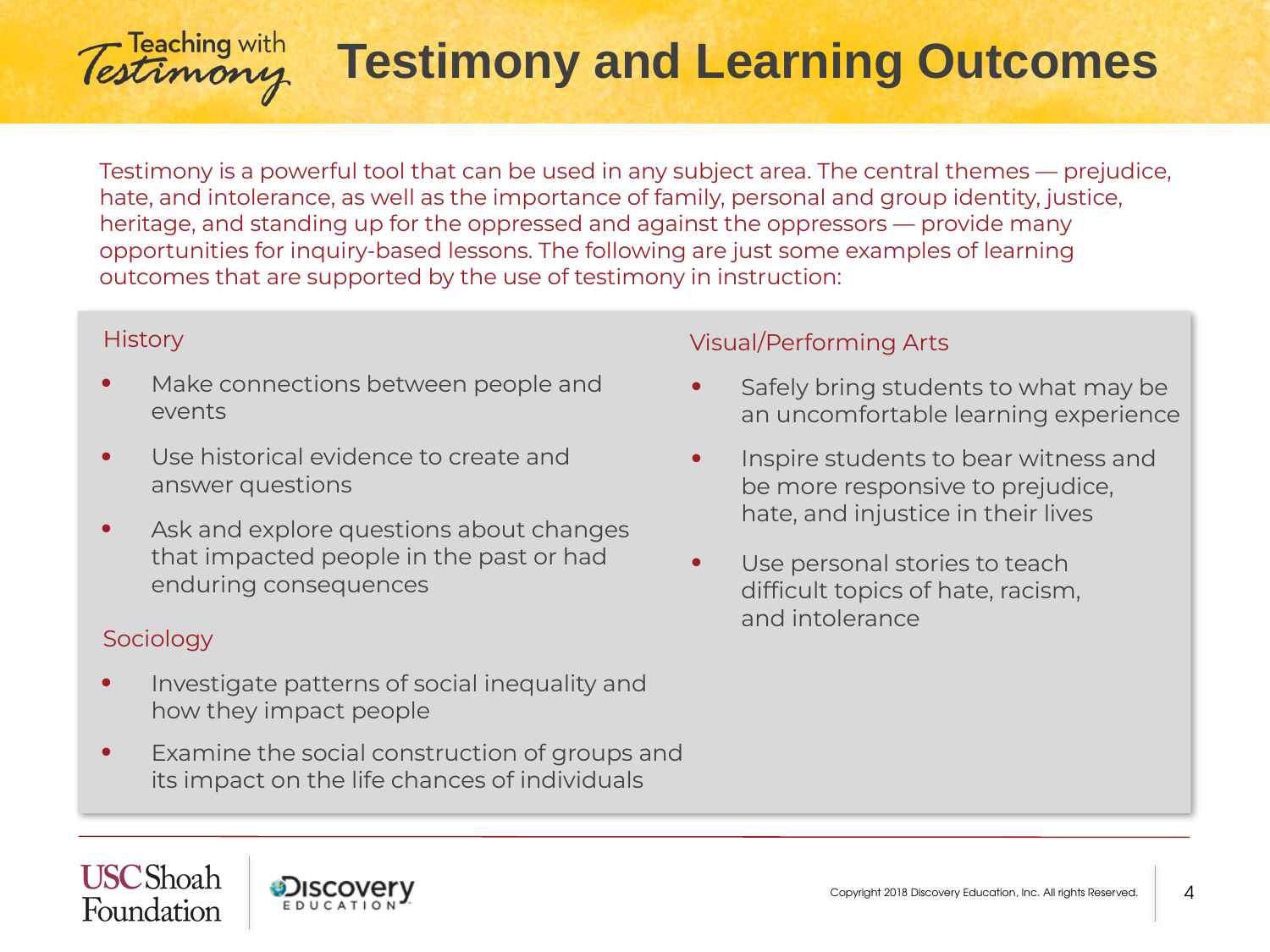

# Testimony and Learning Outcomes
Testimony is a powerful tool that can be used in any subject area. The central themes — prejudice, hate, and intolerance, as well as the importance of family, personal and group identity, justice, heritage, and standing up for the oppressed and against the oppressors — provide many opportunities for inquiry-based lessons. The following are just some examples of learning outcomes that are supported by the use of testimony in instruction:

History
Visual/Performing Arts
Make connections between people and events
Safely bring students to what may be
an uncomfortable learning experience
Use historical evidence to create and answer questions
Inspire students to bear witness and
be more responsive to prejudice,
hate, and injustice in their lives
Ask and explore questions about changes that impacted people in the past or had enduring consequences
Use personal stories to teach
difficult topics of hate, racism,
and intolerance
Sociology
Investigate patterns of social inequality and how they impact people
Examine the social construction of groups and its impact on the life chances of individuals